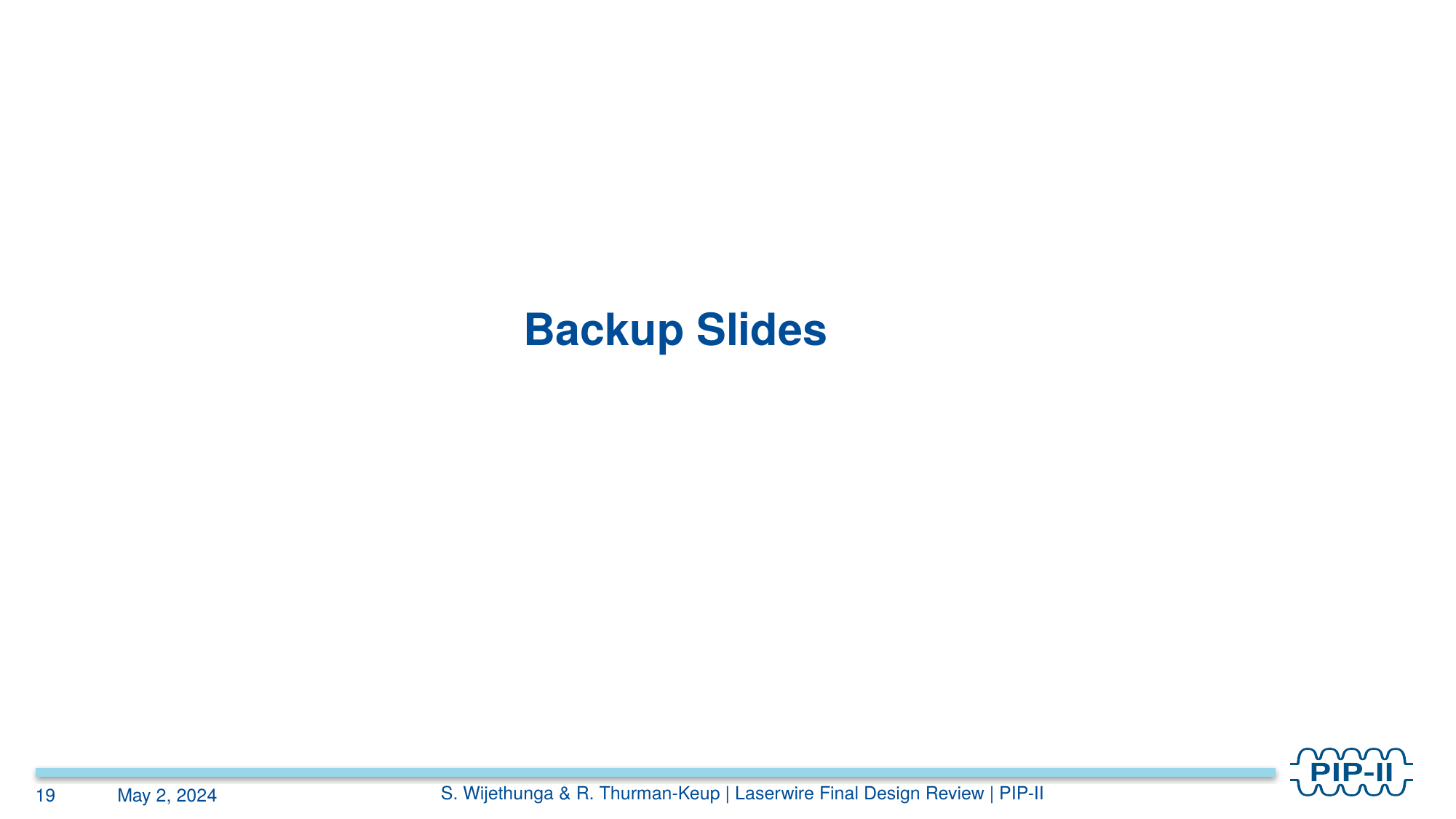

# Backup Slides
S. Wijethunga & R. Thurman-Keup | Laserwire Final Design Review | PIP-II
19
May 2, 2024